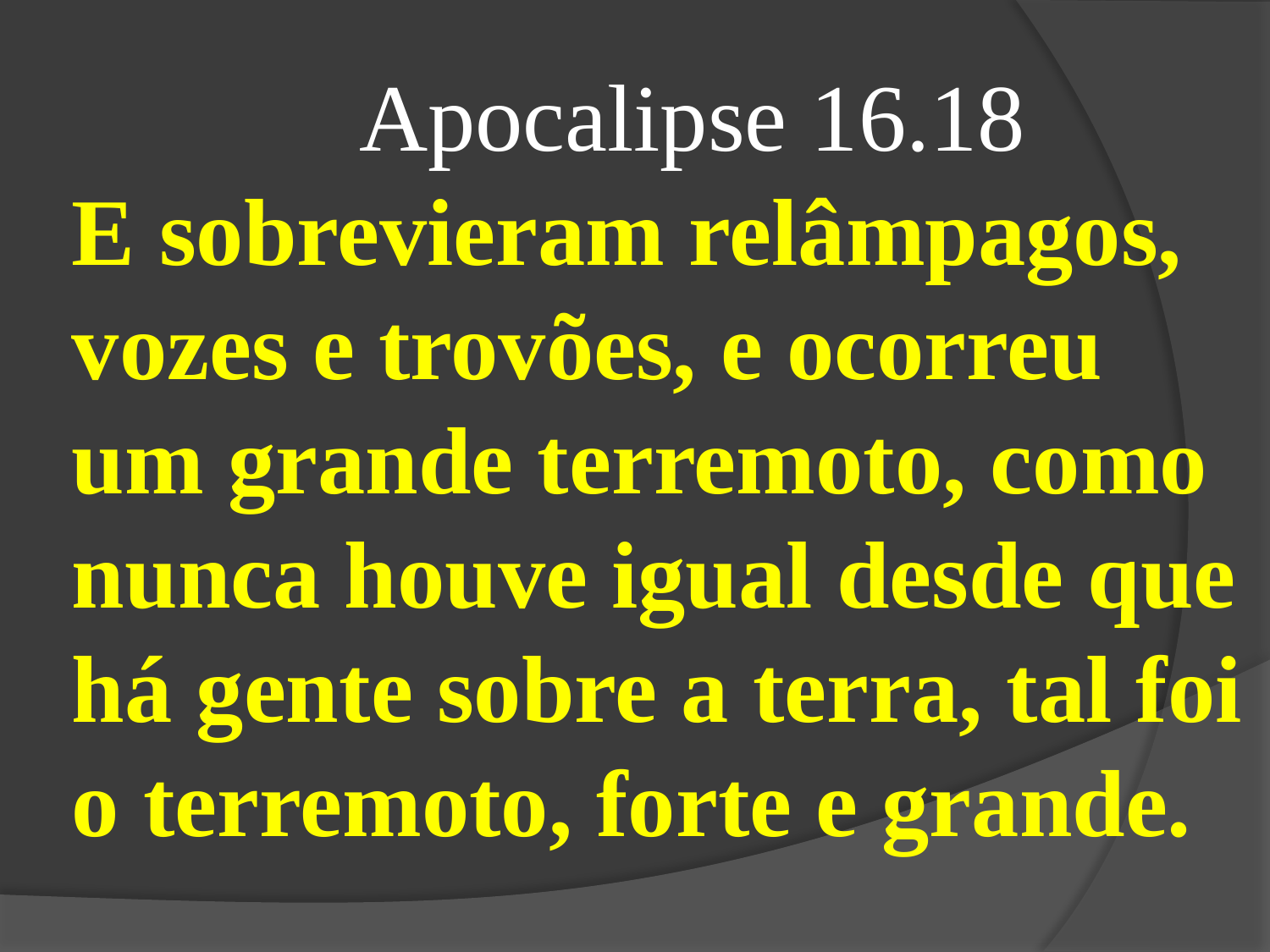

Apocalipse 16.18
E sobrevieram relâmpagos, vozes e trovões, e ocorreu um grande terremoto, como nunca houve igual desde que há gente sobre a terra, tal foi o terremoto, forte e grande.